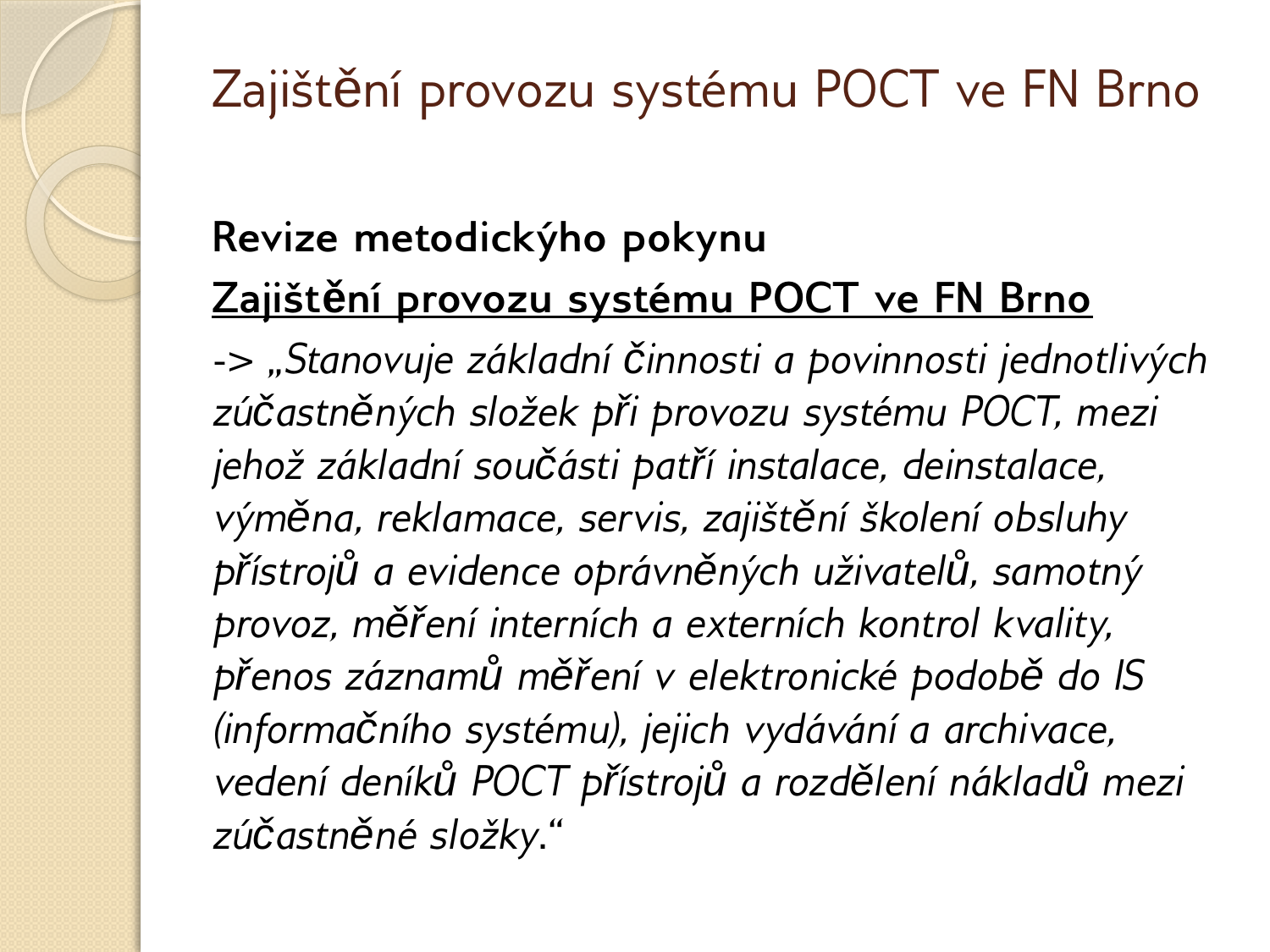

# Zajištění provozu systému POCT ve FN Brno
Revize metodickýho pokynu
Zajištění provozu systému POCT ve FN Brno
-> „Stanovuje základní činnosti a povinnosti jednotlivých zúčastněných složek při provozu systému POCT, mezi jehož základní součásti patří instalace, deinstalace, výměna, reklamace, servis, zajištění školení obsluhy přístrojů a evidence oprávněných uživatelů, samotný provoz, měření interních a externích kontrol kvality, přenos záznamů měření v elektronické podobě do IS (informačního systému), jejich vydávání a archivace, vedení deníků POCT přístrojů a rozdělení nákladů mezi zúčastněné složky.“